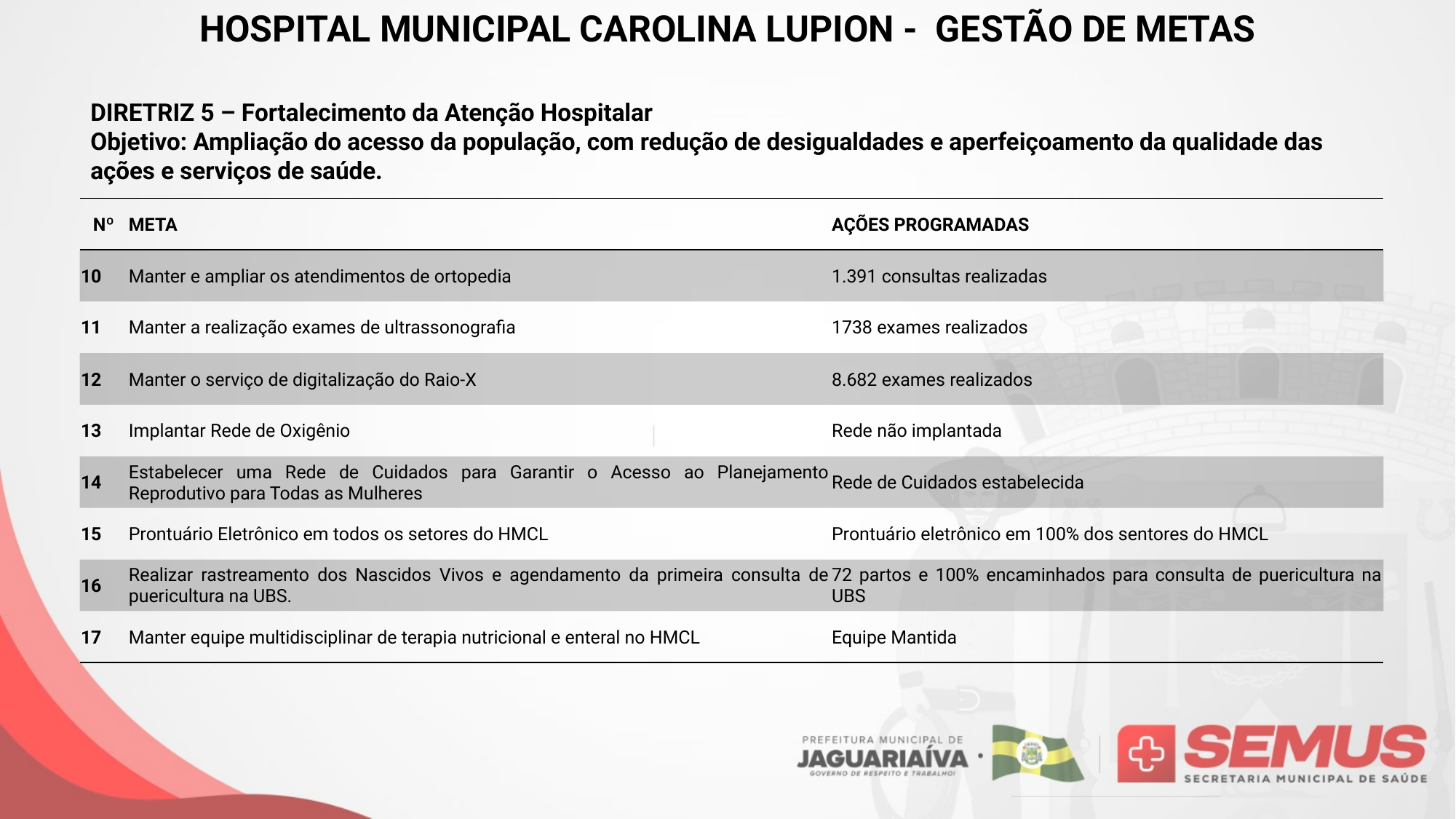

HOSPITAL MUNICIPAL CAROLINA LUPION -  GESTÃO DE METAS
DIRETRIZ 5 – Fortalecimento da Atenção Hospitalar
Objetivo: Ampliação do acesso da população, com redução de desigualdades e aperfeiçoamento da qualidade das ações e serviços de saúde.
| Nº | META | AÇÕES PROGRAMADAS |
| --- | --- | --- |
| 10 | Manter e ampliar os atendimentos de ortopedia | 1.391 consultas realizadas |
| 11 | Manter a realização exames de ultrassonografia | 1738 exames realizados |
| 12 | Manter o serviço de digitalização do Raio-X | 8.682 exames realizados |
| 13 | Implantar Rede de Oxigênio | Rede não implantada |
| 14 | Estabelecer uma Rede de Cuidados para Garantir o Acesso ao Planejamento Reprodutivo para Todas as Mulheres | Rede de Cuidados estabelecida |
| 15 | Prontuário Eletrônico em todos os setores do HMCL | Prontuário eletrônico em 100% dos sentores do HMCL |
| 16 | Realizar rastreamento dos Nascidos Vivos e agendamento da primeira consulta de puericultura na UBS. | 72 partos e 100% encaminhados para consulta de puericultura na UBS |
| 17 | Manter equipe multidisciplinar de terapia nutricional e enteral no HMCL | Equipe Mantida |